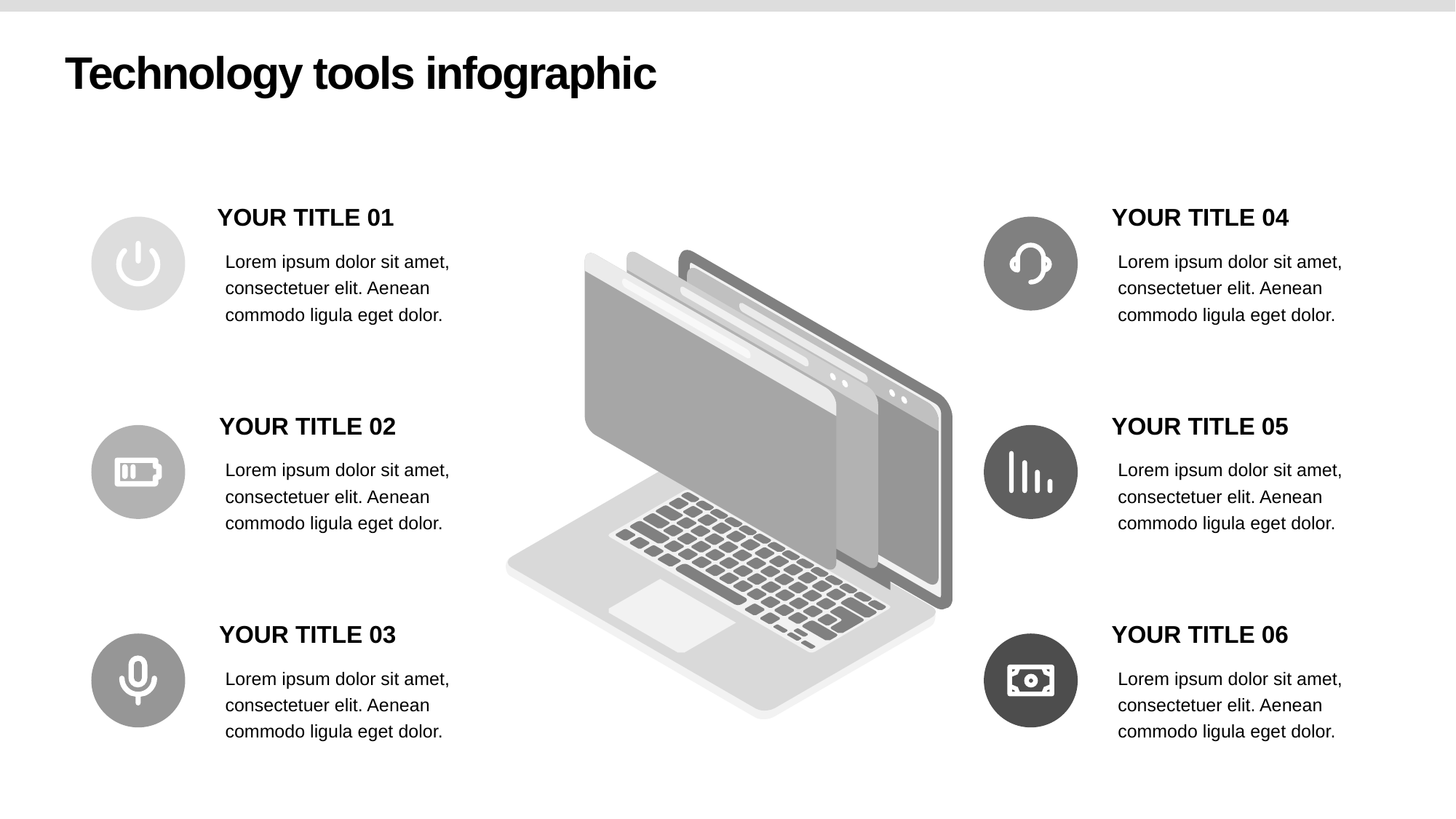

Technology tools infographic
YOUR TITLE 01
YOUR TITLE 04

Lorem ipsum dolor sit amet, consectetuer elit. Aenean commodo ligula eget dolor.
Lorem ipsum dolor sit amet, consectetuer elit. Aenean commodo ligula eget dolor.

YOUR TITLE 02
YOUR TITLE 05

Lorem ipsum dolor sit amet, consectetuer elit. Aenean commodo ligula eget dolor.
Lorem ipsum dolor sit amet, consectetuer elit. Aenean commodo ligula eget dolor.

YOUR TITLE 03
YOUR TITLE 06

Lorem ipsum dolor sit amet, consectetuer elit. Aenean commodo ligula eget dolor.
Lorem ipsum dolor sit amet, consectetuer elit. Aenean commodo ligula eget dolor.